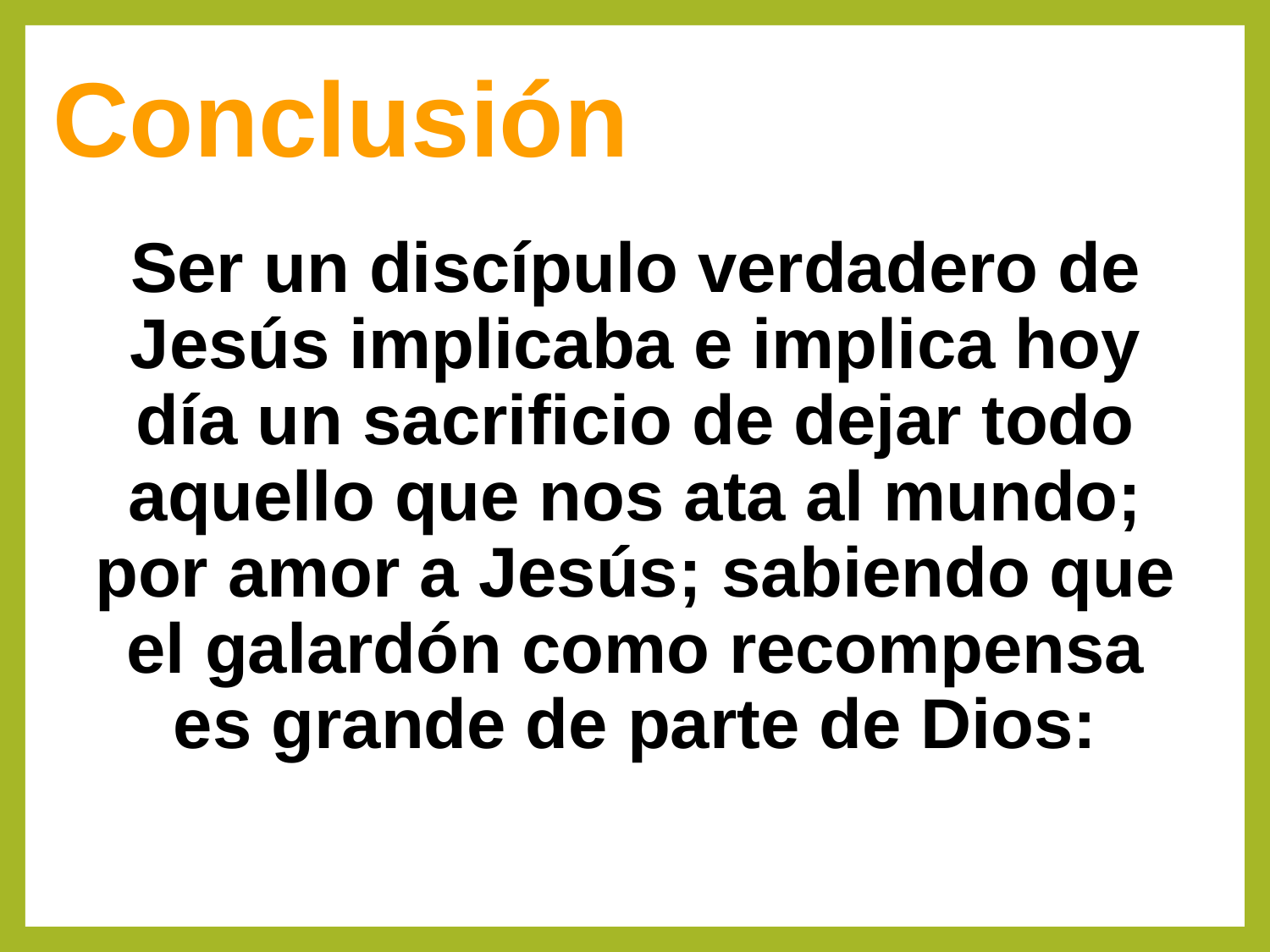

# Conclusión
Ser un discípulo verdadero de Jesús implicaba e implica hoy día un sacrificio de dejar todo aquello que nos ata al mundo; por amor a Jesús; sabiendo que el galardón como recompensa es grande de parte de Dios: